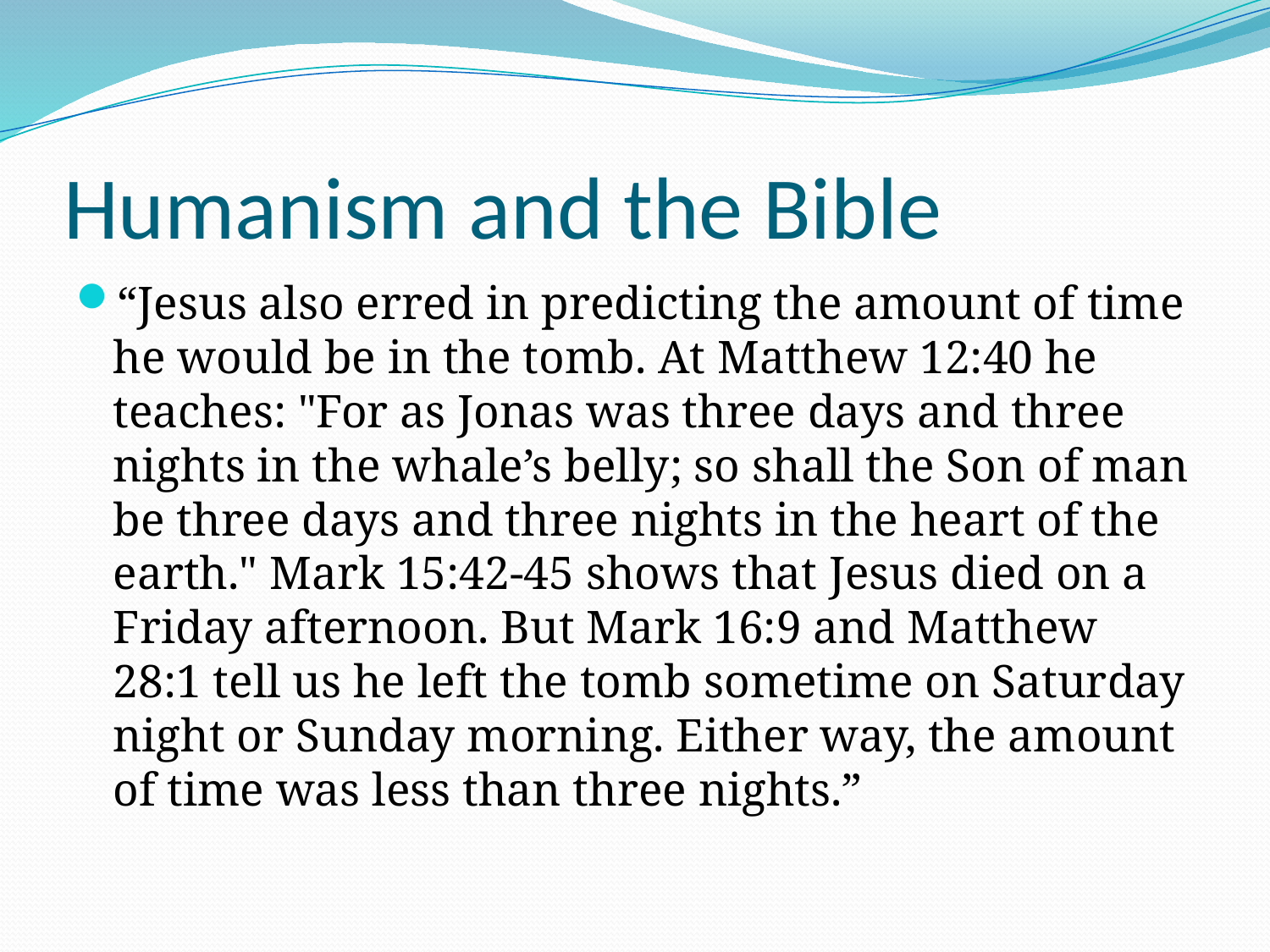

# Humanism and the Bible
“Jesus also erred in predicting the amount of time he would be in the tomb. At Matthew 12:40 he teaches: "For as Jonas was three days and three nights in the whale’s belly; so shall the Son of man be three days and three nights in the heart of the earth." Mark 15:42-45 shows that Jesus died on a Friday afternoon. But Mark 16:9 and Matthew 28:1 tell us he left the tomb sometime on Saturday night or Sunday morning. Either way, the amount of time was less than three nights.”